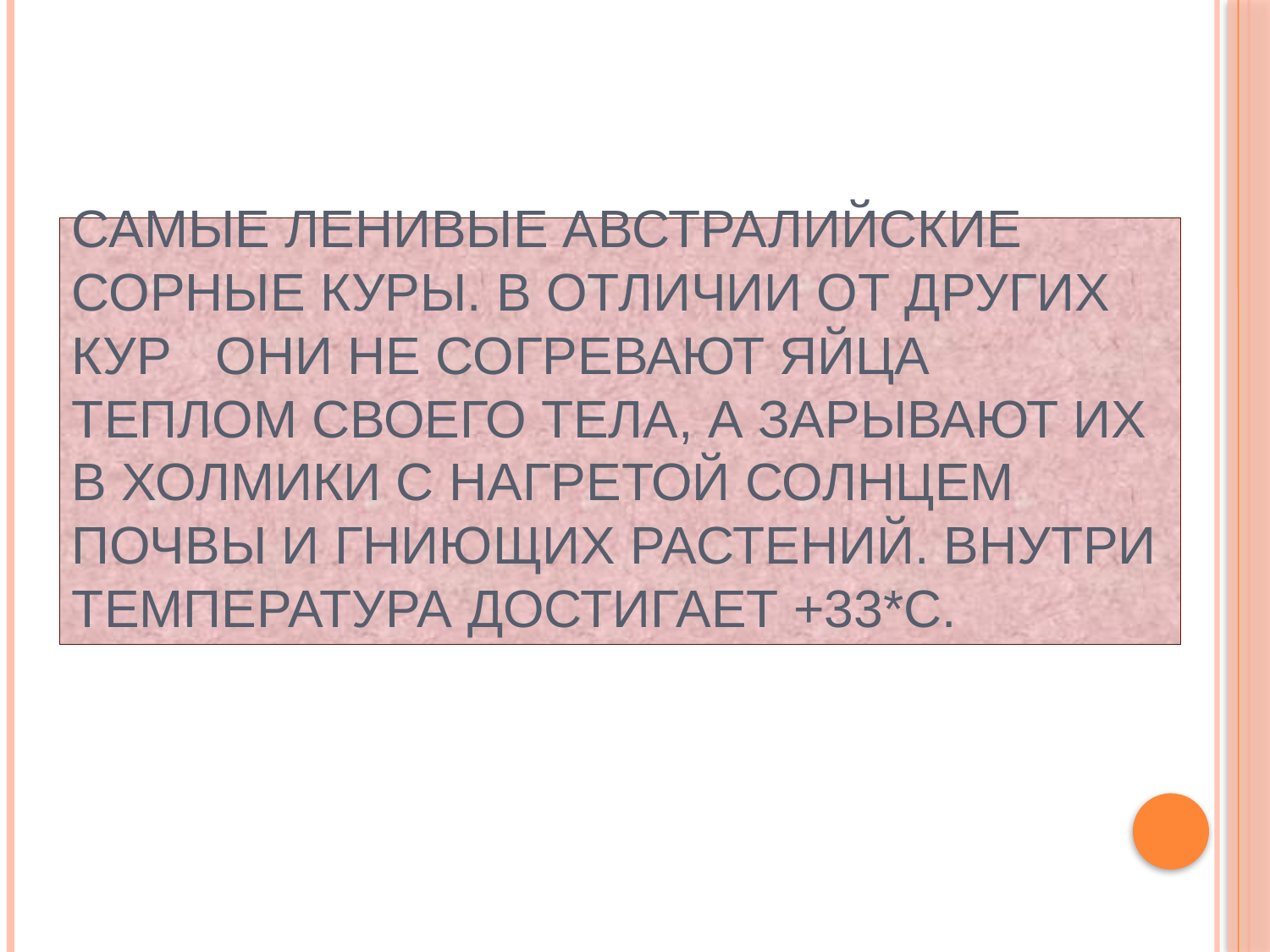

# Самые ленивые Австралийские сорные куры. В отличии от других кур   они не согревают яйца теплом своего тела, а зарывают их в холмики с нагретой солнцем почвы и гниющих растений. Внутри температура достигает +33*с.